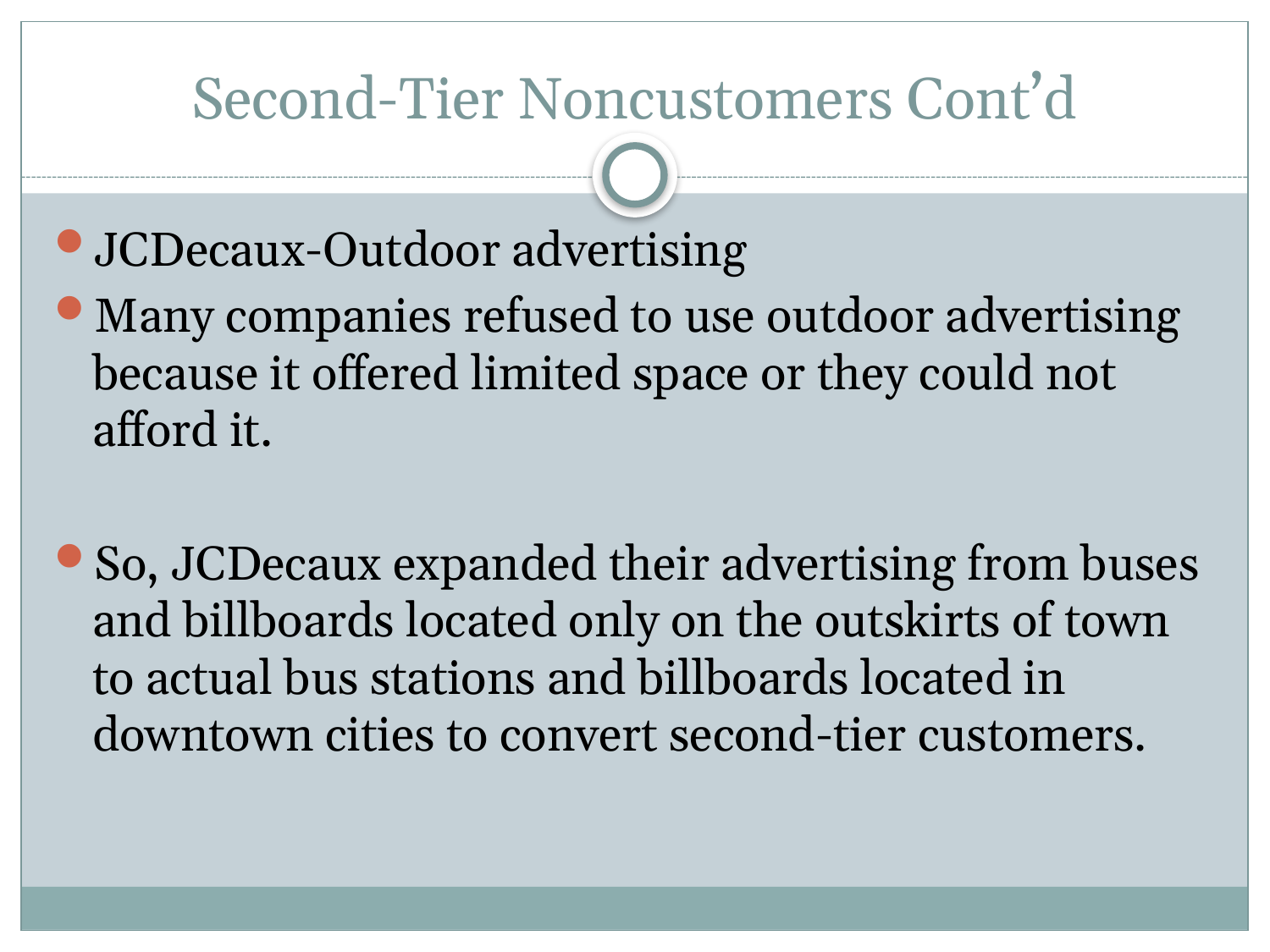

# Second-Tier Noncustomers Cont’d
JCDecaux-Outdoor advertising
Many companies refused to use outdoor advertising because it offered limited space or they could not afford it.

So, JCDecaux expanded their advertising from buses and billboards located only on the outskirts of town to actual bus stations and billboards located in downtown cities to convert second-tier customers.